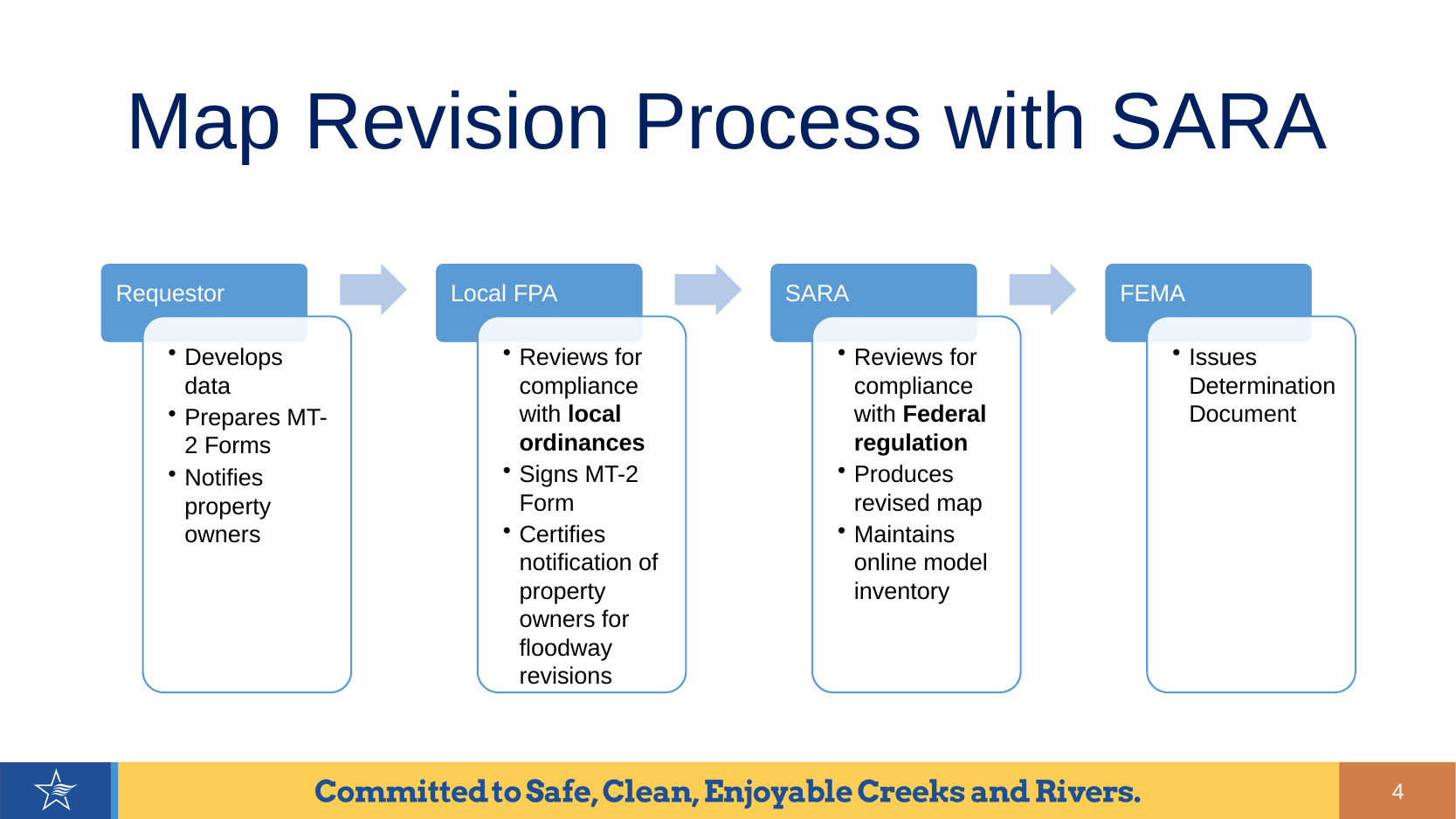

# Map Revision Process with SARA
Requestor
Develops data
Prepares MT-2 Forms
Notifies property owners

Local FPA
Reviews for compliance with local ordinances
Signs MT-2 Form
Certifies notification of property owners for floodway revisions

SARA
Reviews for compliance with Federal regulation
Produces revised map
Maintains online model inventory

FEMA
Issues Determination Document